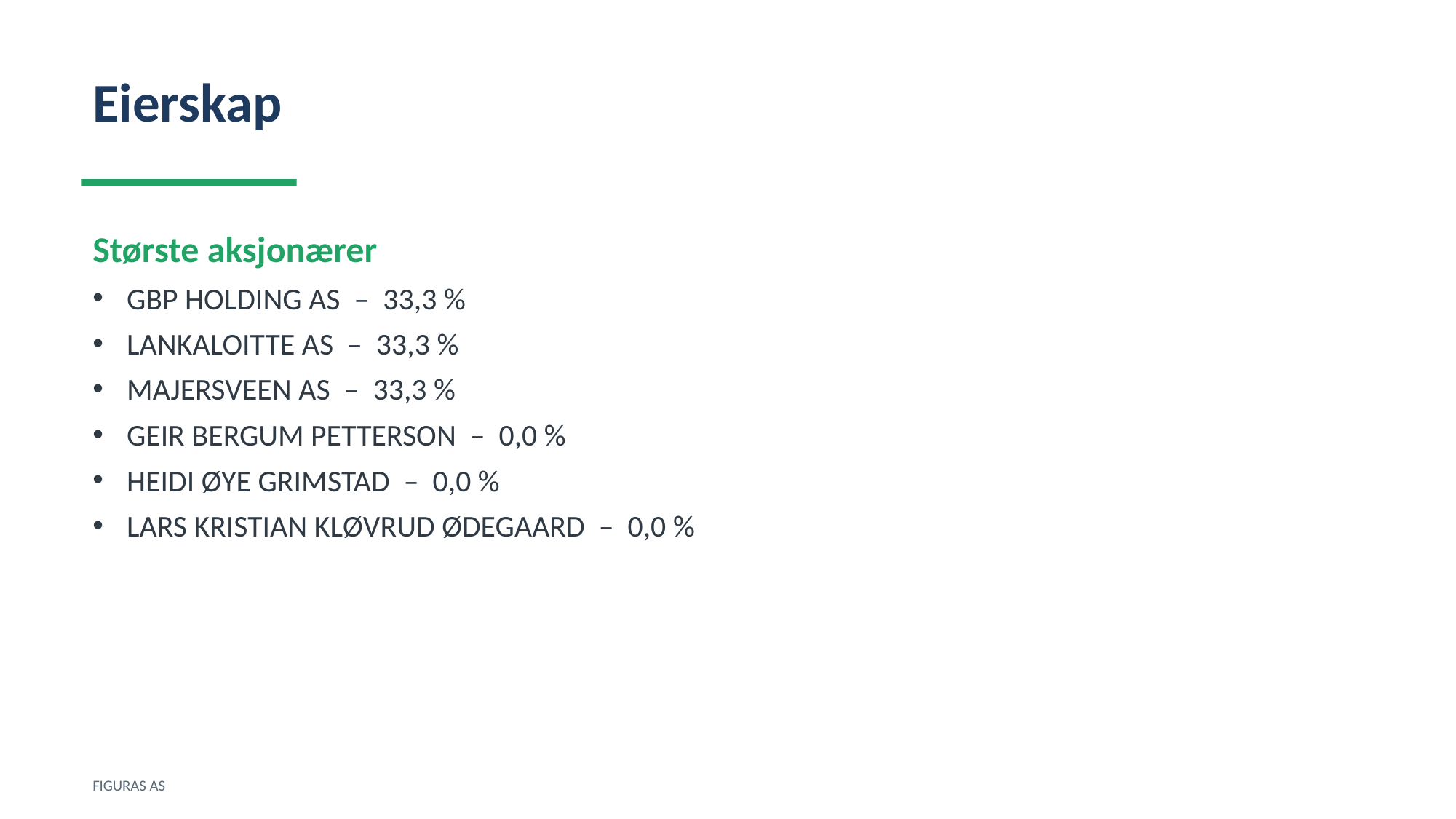

Eierskap

Største aksjonærer
GBP HOLDING AS  –  33,3 %
LANKALOITTE AS  –  33,3 %
MAJERSVEEN AS  –  33,3 %
GEIR BERGUM PETTERSON  –  0,0 %
HEIDI ØYE GRIMSTAD  –  0,0 %
LARS KRISTIAN KLØVRUD ØDEGAARD  –  0,0 %
FIGURAS AS